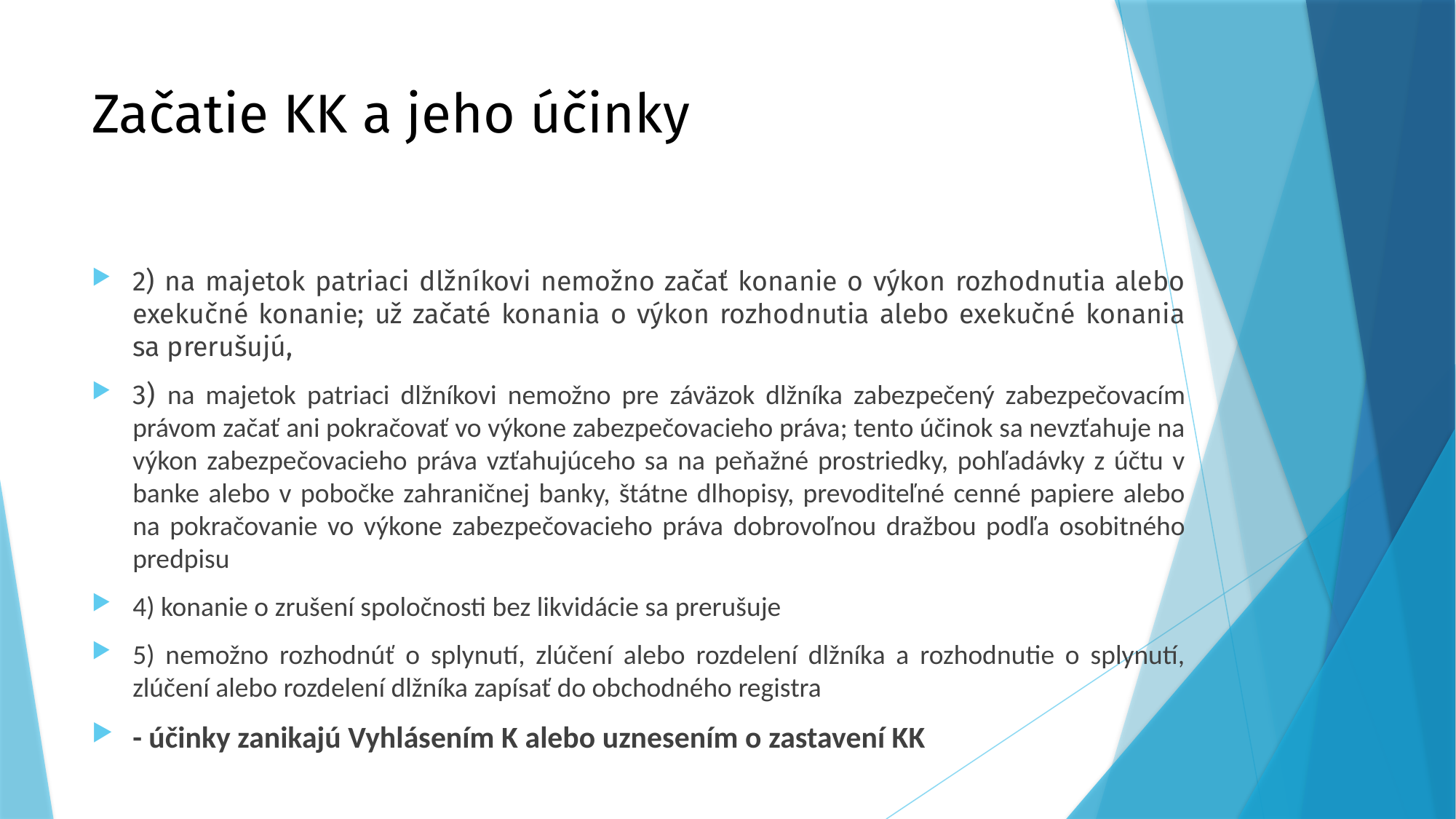

# Začatie KK a jeho účinky
2) na majetok patriaci dlžníkovi nemožno začať konanie o výkon rozhodnutia alebo exekučné konanie; už začaté konania o výkon rozhodnutia alebo exekučné konania sa prerušujú,
3) na majetok patriaci dlžníkovi nemožno pre záväzok dlžníka zabezpečený zabezpečovacím právom začať ani pokračovať vo výkone zabezpečovacieho práva; tento účinok sa nevzťahuje na výkon zabezpečovacieho práva vzťahujúceho sa na peňažné prostriedky, pohľadávky z účtu v banke alebo v pobočke zahraničnej banky, štátne dlhopisy, prevoditeľné cenné papiere alebo na pokračovanie vo výkone zabezpečovacieho práva dobrovoľnou dražbou podľa osobitného predpisu
4) konanie o zrušení spoločnosti bez likvidácie sa prerušuje
5) nemožno rozhodnúť o splynutí, zlúčení alebo rozdelení dlžníka a rozhodnutie o splynutí, zlúčení alebo rozdelení dlžníka zapísať do obchodného registra
- účinky zanikajú Vyhlásením K alebo uznesením o zastavení KK